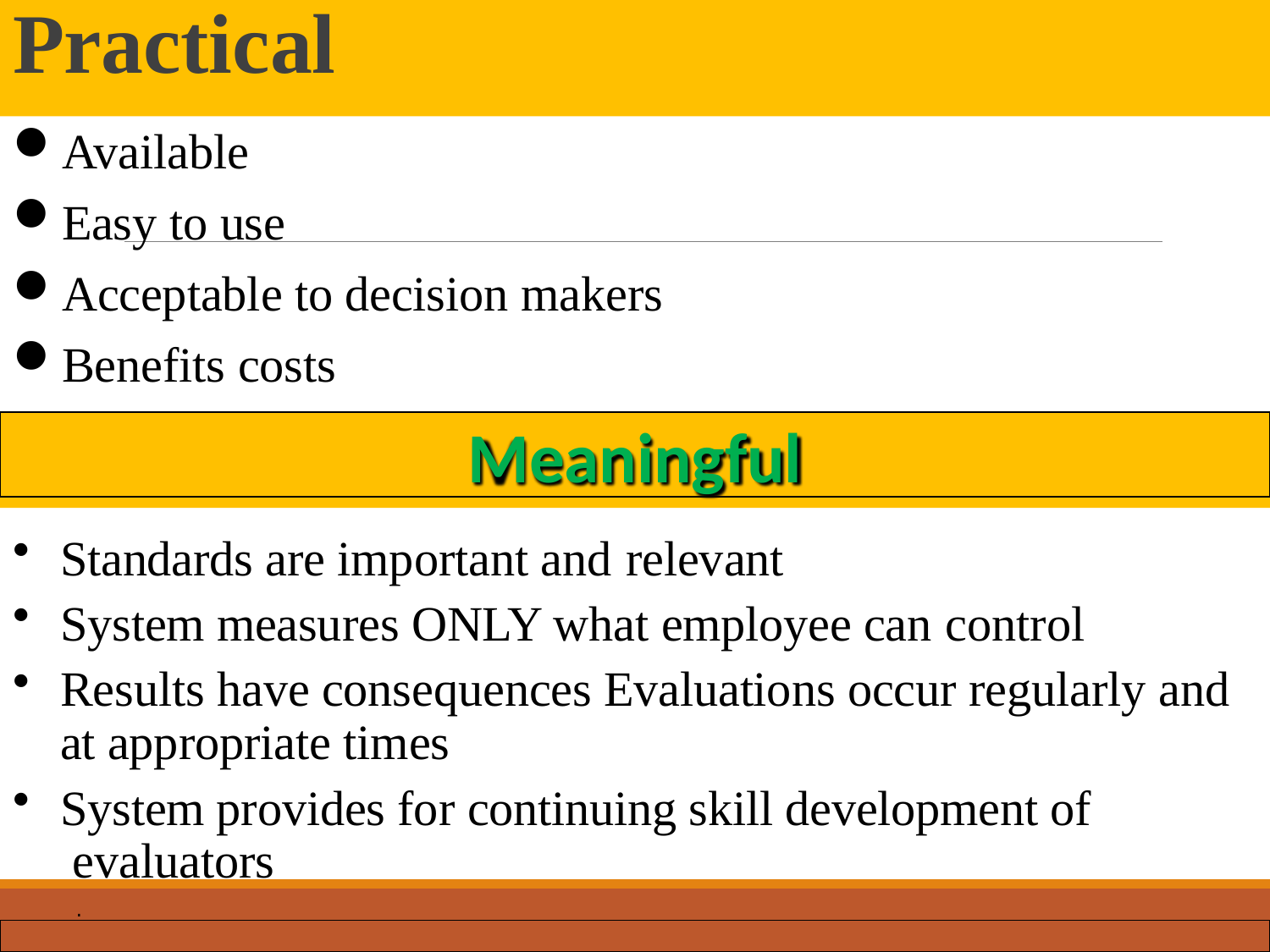

# Practical
Available
Easy to use
Acceptable to decision makers
Benefits costs

Meaningful
Standards are important and relevant
System measures ONLY what employee can control
Results have consequences Evaluations occur regularly and  at appropriate times
System provides for continuing skill development of  evaluators
.